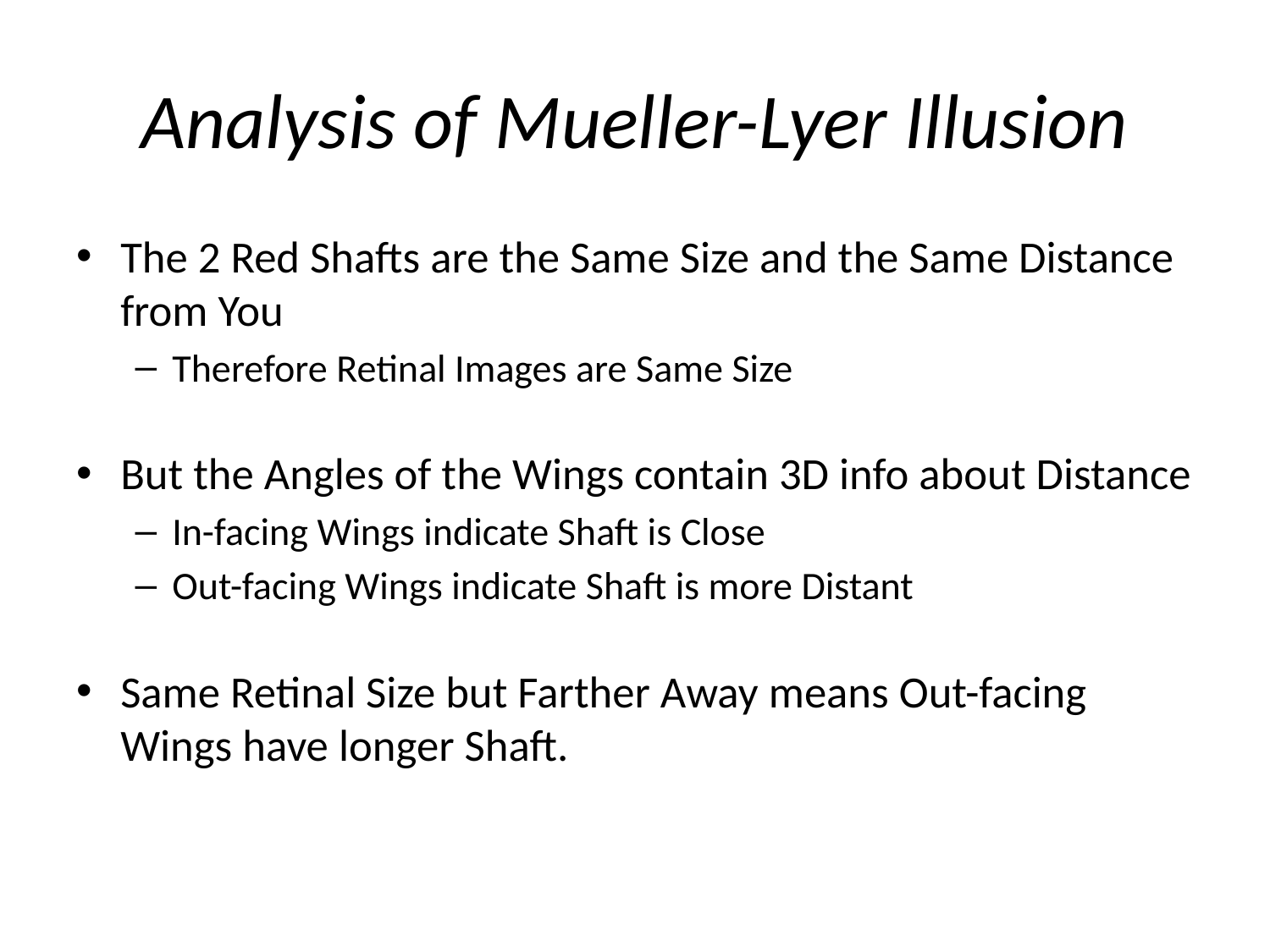

# Analysis of Mueller-Lyer Illusion
The 2 Red Shafts are the Same Size and the Same Distance from You
Therefore Retinal Images are Same Size
But the Angles of the Wings contain 3D info about Distance
In-facing Wings indicate Shaft is Close
Out-facing Wings indicate Shaft is more Distant
Same Retinal Size but Farther Away means Out-facing Wings have longer Shaft.